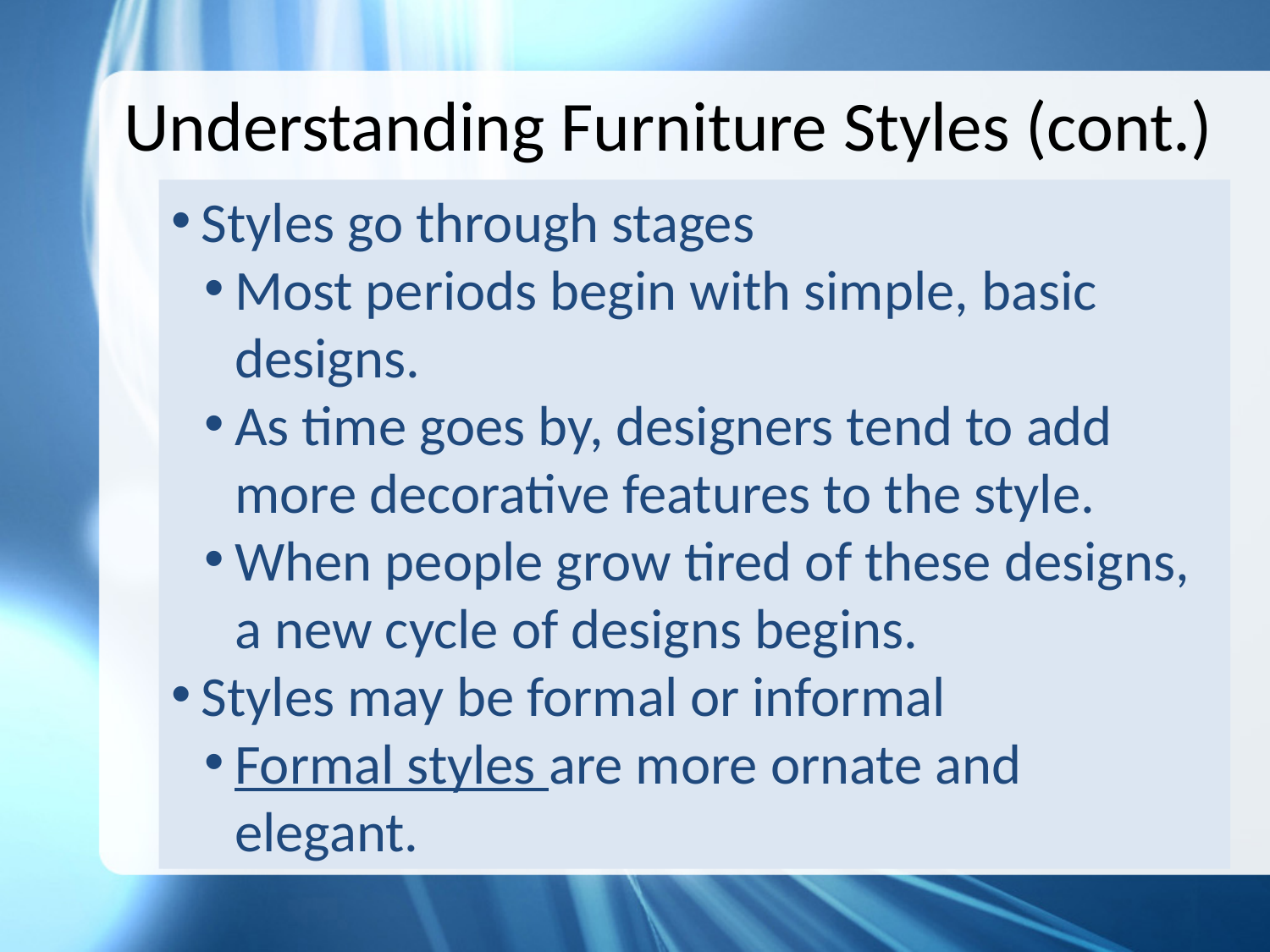

Understanding Furniture Styles (cont.)

Styles go through stages
Most periods begin with simple, basic designs.
As time goes by, designers tend to add more decorative features to the style.
When people grow tired of these designs, a new cycle of designs begins.
Styles may be formal or informal
Formal styles are more ornate and elegant.